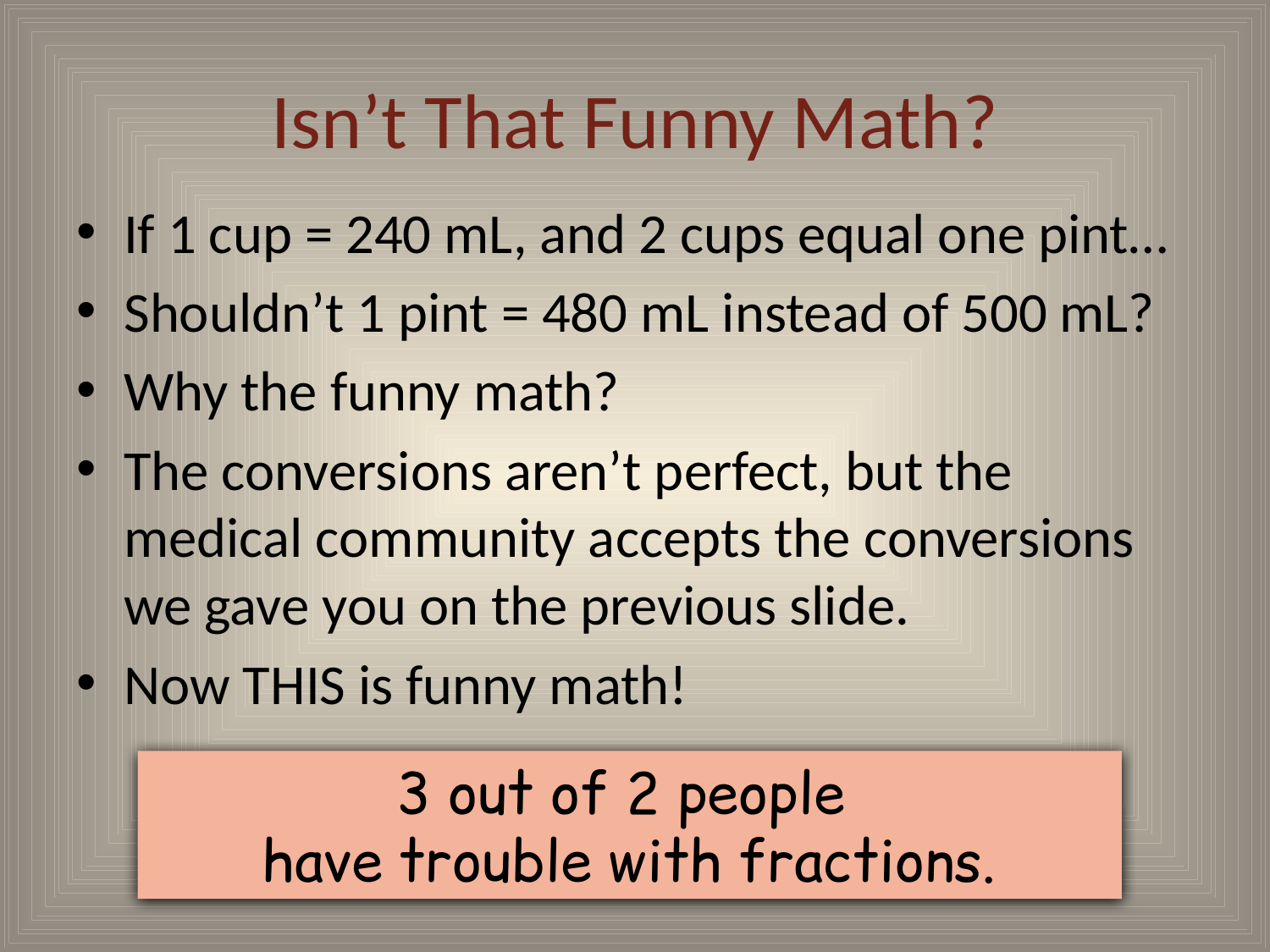

# Isn’t That Funny Math?
If 1 cup = 240 mL, and 2 cups equal one pint…
Shouldn’t 1 pint = 480 mL instead of 500 mL?
Why the funny math?
The conversions aren’t perfect, but the medical community accepts the conversions we gave you on the previous slide.
Now THIS is funny math!
3 out of 2 people
have trouble with fractions.